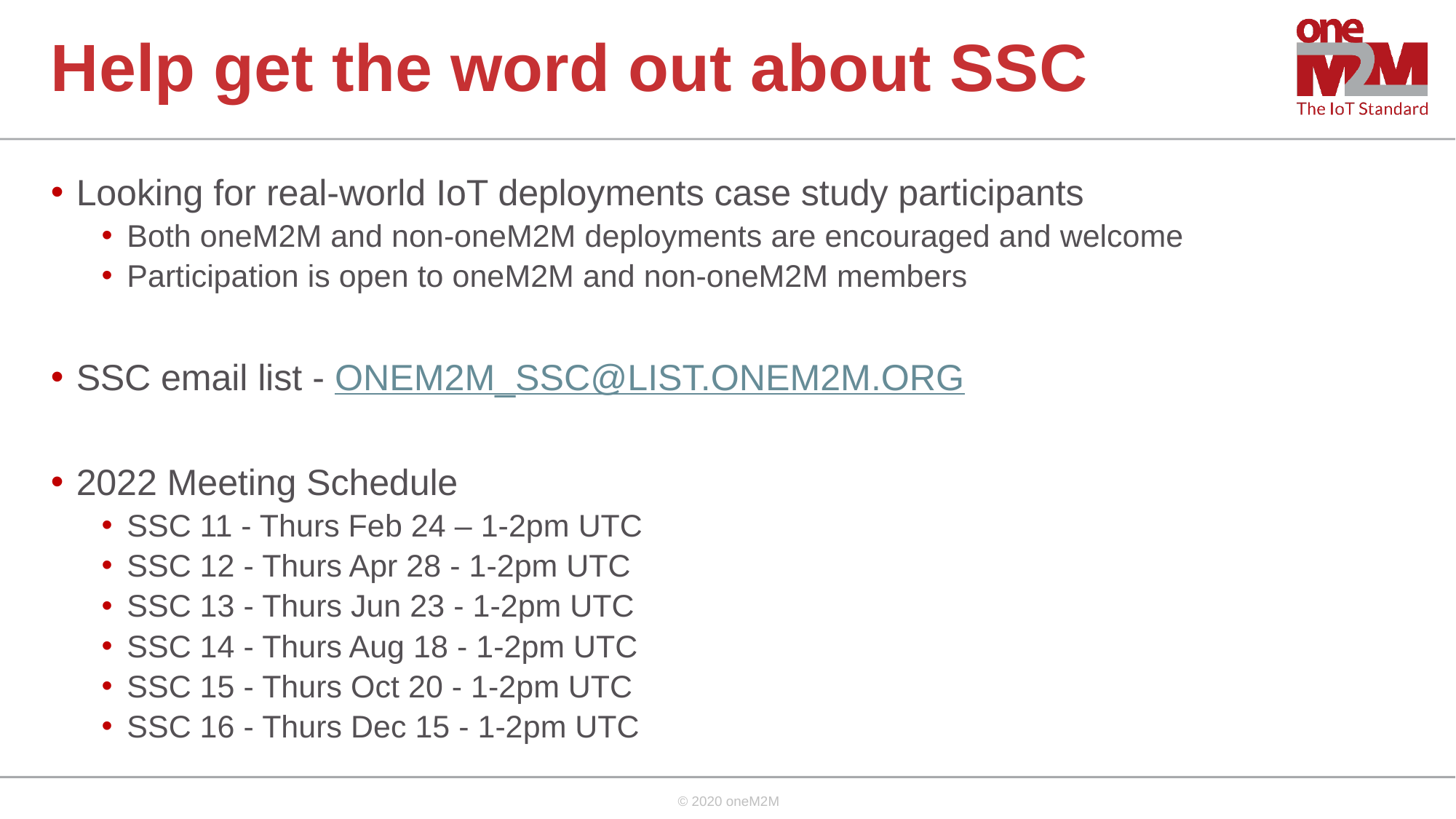

# Help get the word out about SSC
Looking for real-world IoT deployments case study participants
Both oneM2M and non-oneM2M deployments are encouraged and welcome
Participation is open to oneM2M and non-oneM2M members

SSC email list - ONEM2M_SSC@LIST.ONEM2M.ORG

2022 Meeting Schedule
SSC 11 - Thurs Feb 24 – 1-2pm UTC
SSC 12 - Thurs Apr 28 - 1-2pm UTC
SSC 13 - Thurs Jun 23 - 1-2pm UTC
SSC 14 - Thurs Aug 18 - 1-2pm UTC
SSC 15 - Thurs Oct 20 - 1-2pm UTC
SSC 16 - Thurs Dec 15 - 1-2pm UTC